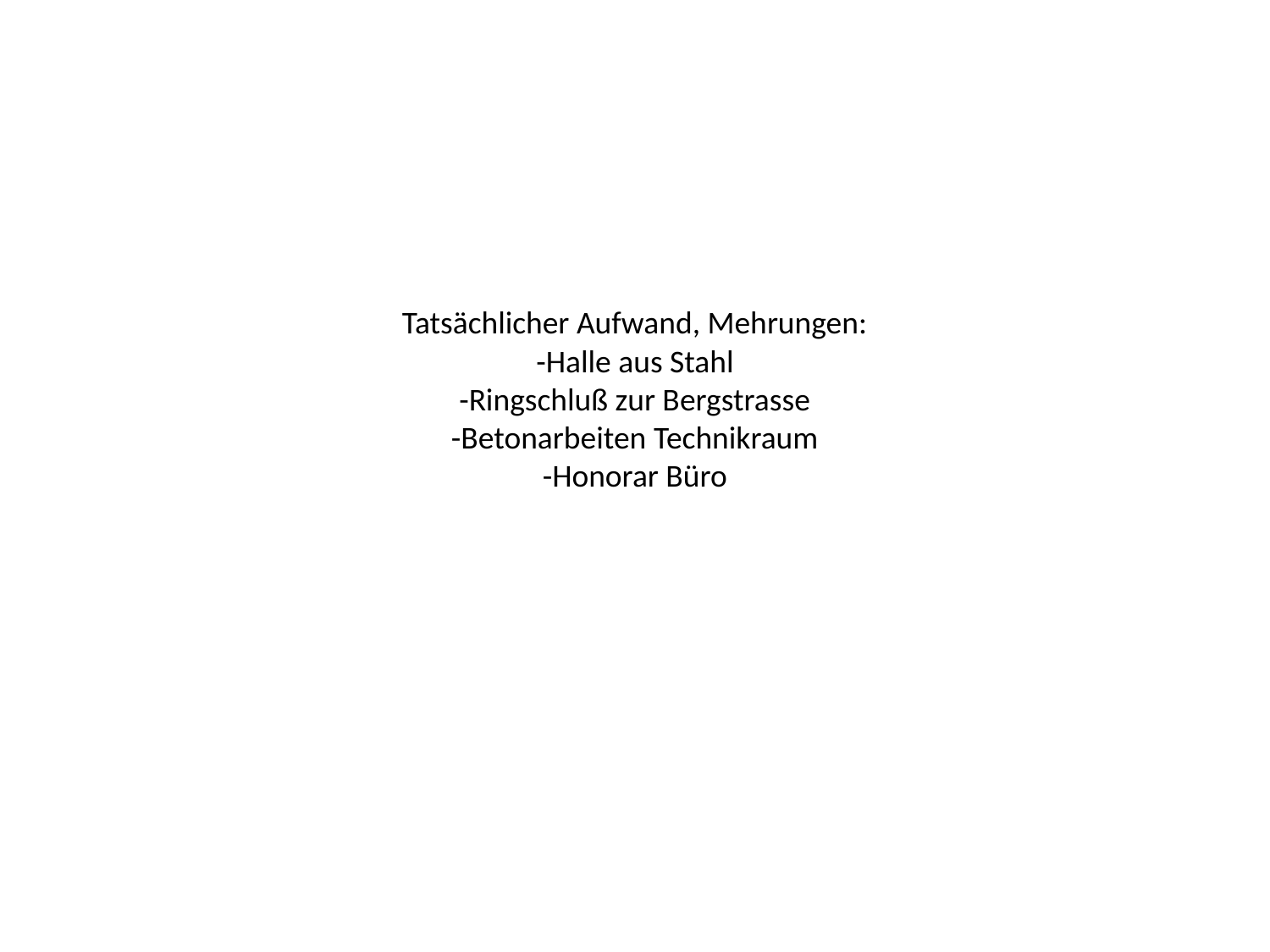

# Tatsächlicher Aufwand, Mehrungen: -Halle aus Stahl -Ringschluß zur Bergstrasse -Betonarbeiten Technikraum -Honorar Büro